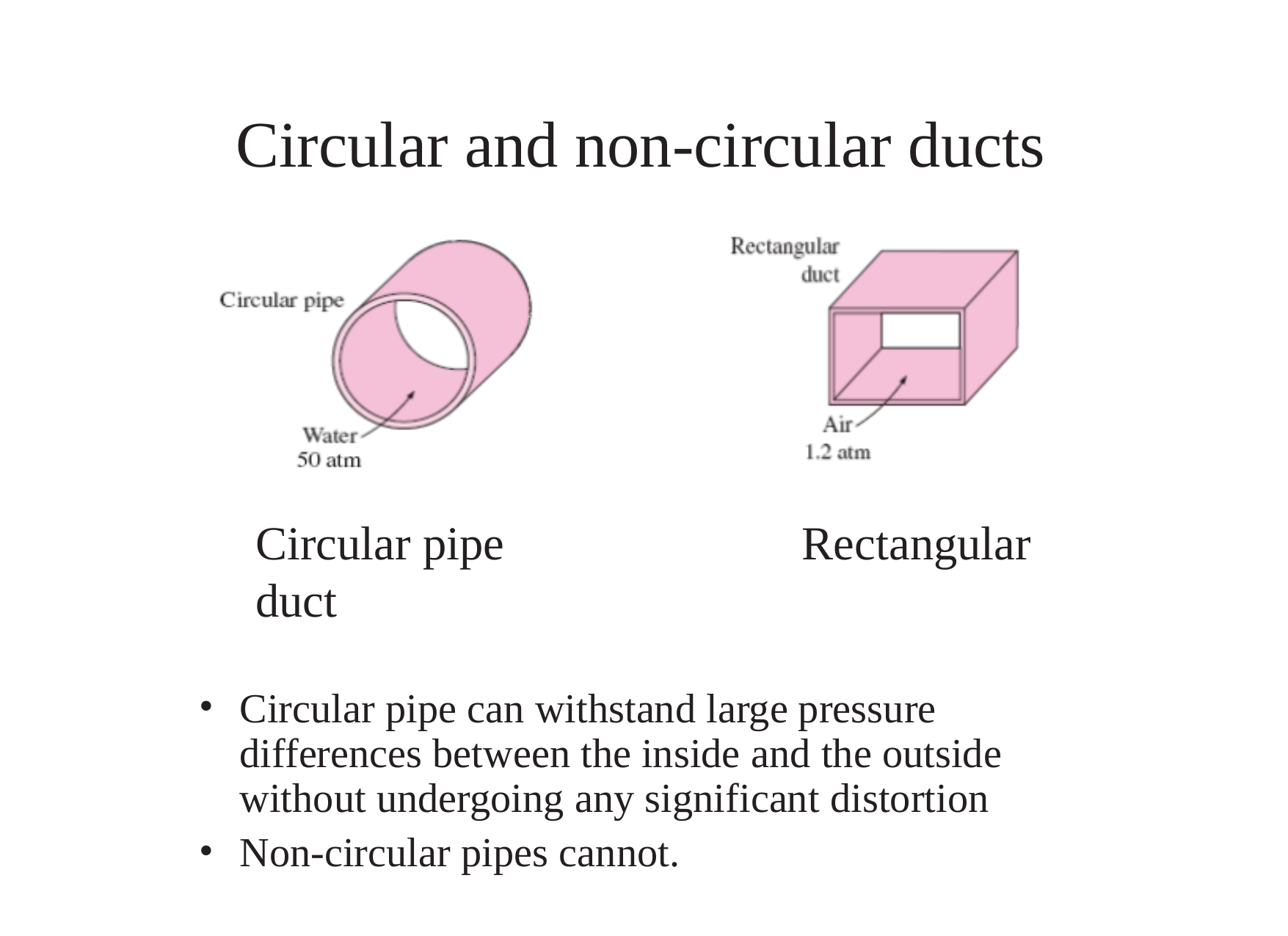

Circular and non-circular ducts

Circular pipe	Rectangular duct

Circular pipe can withstand large pressure differences between the inside and the outside without undergoing any significant distortion
Non-circular pipes cannot.